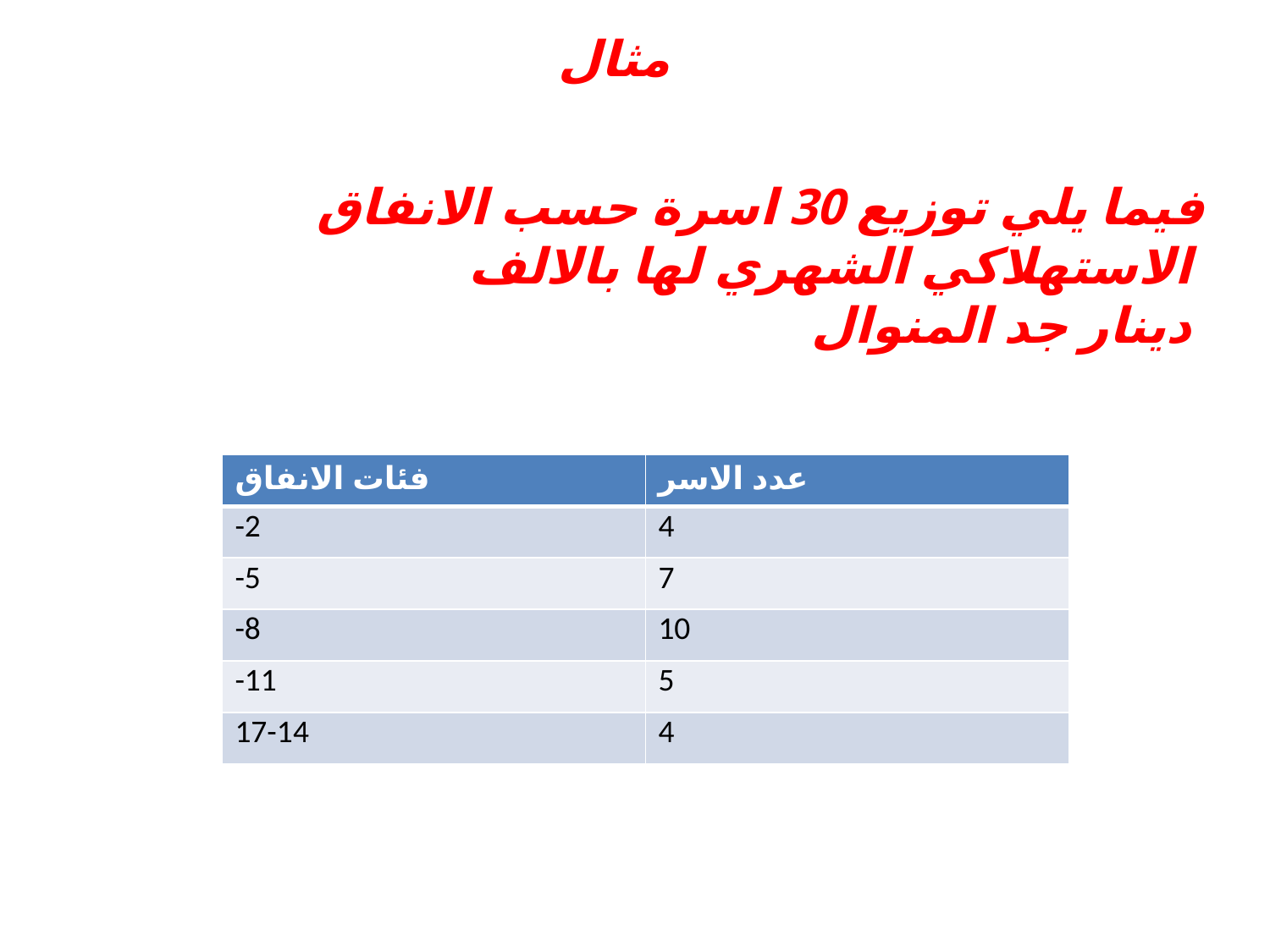

مثال
فيما يلي توزيع 30 اسرة حسب الانفاق الاستهلاكي الشهري لها بالالف
 دينار جد المنوال

| فئات الانفاق | عدد الاسر |
| --- | --- |
| -2 | 4 |
| -5 | 7 |
| -8 | 10 |
| -11 | 5 |
| 17-14 | 4 |